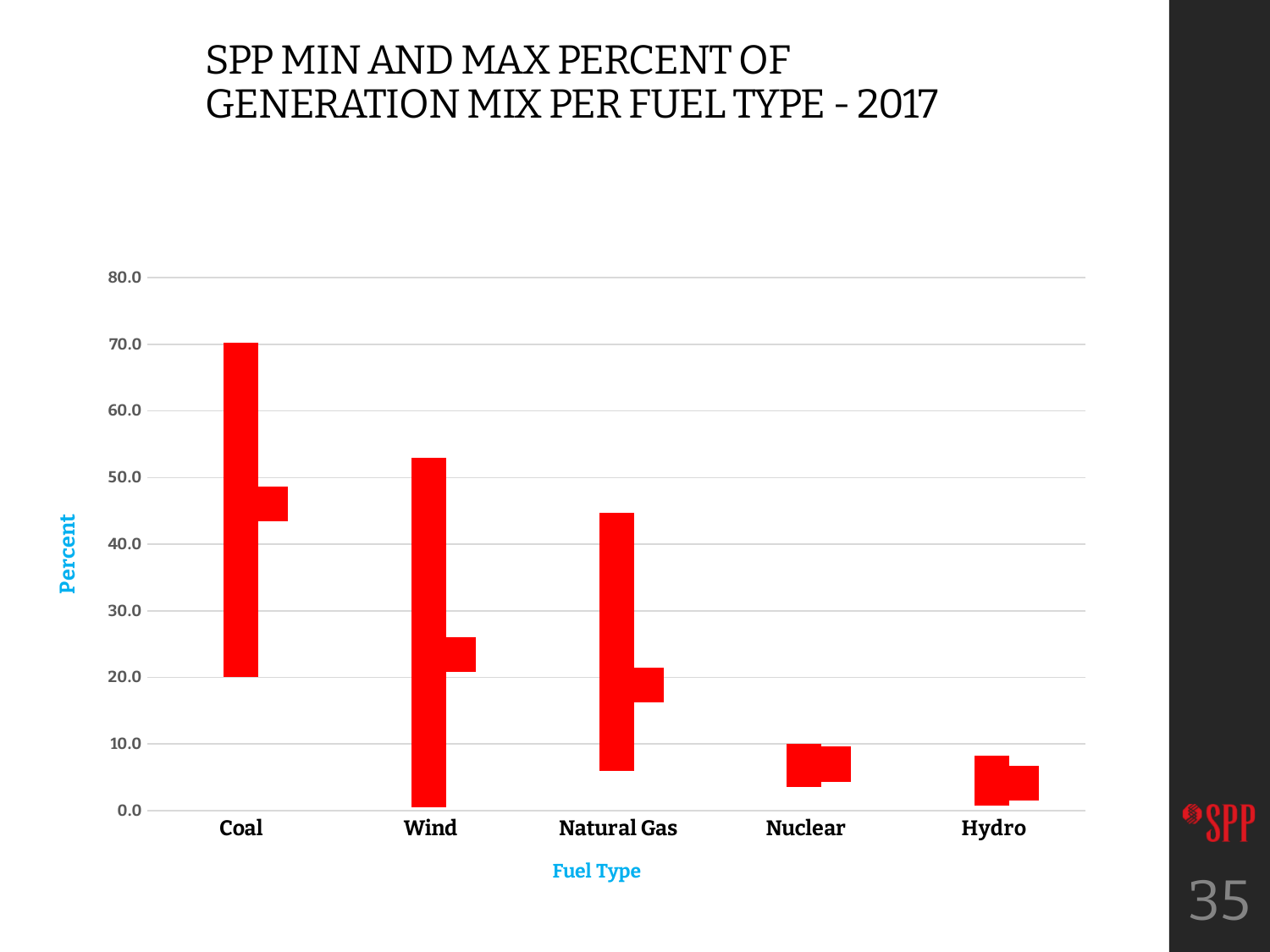

# SPP Min and Max Percent of Generation Mix Per Fuel Type - 2017

[unsupported chart]

35